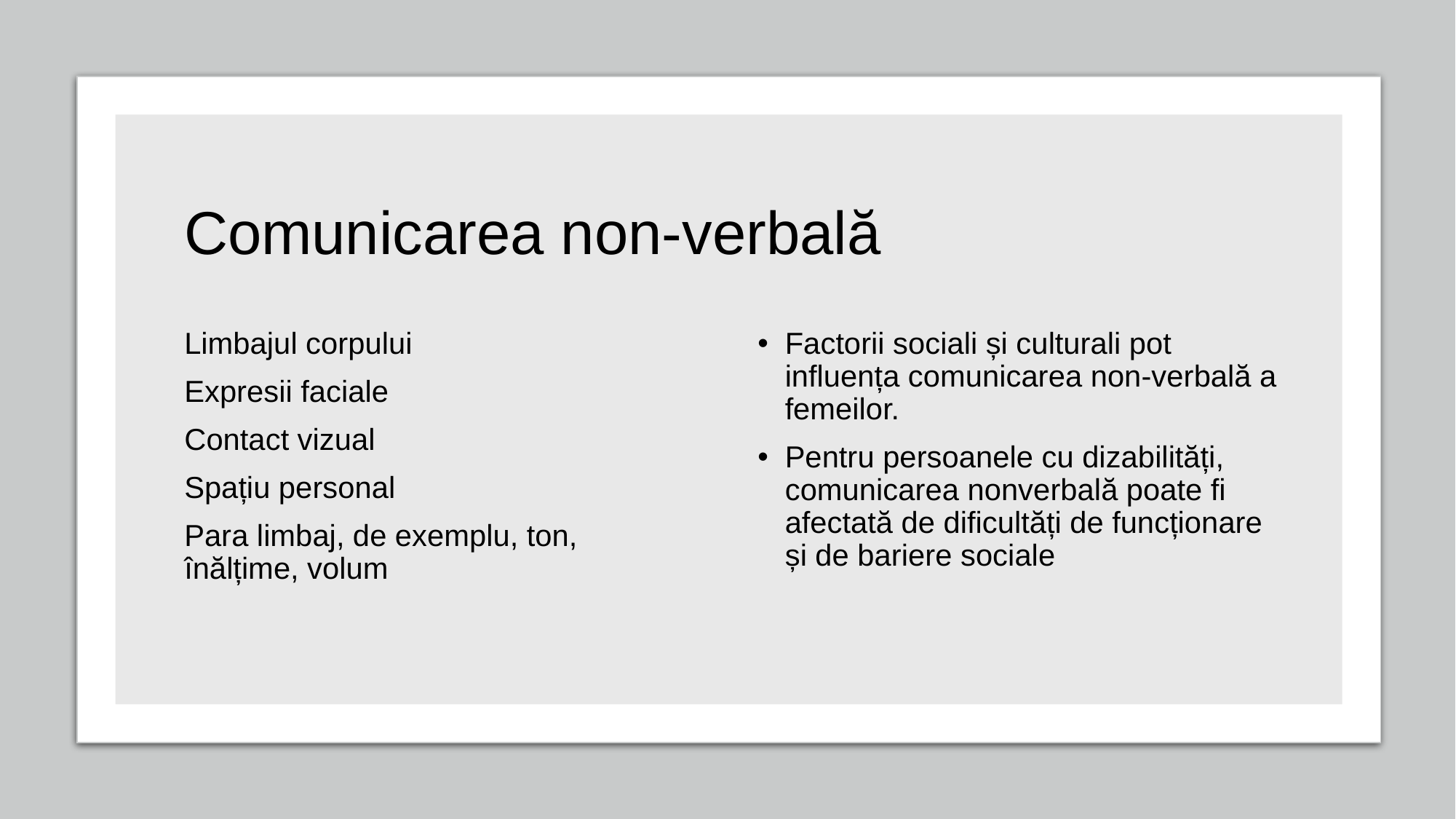

# Comunicarea non-verbală
Limbajul corpului
Expresii faciale
Contact vizual
Spațiu personal
Para limbaj, de exemplu, ton, înălțime, volum
Factorii sociali și culturali pot influența comunicarea non-verbală a femeilor.
Pentru persoanele cu dizabilități, comunicarea nonverbală poate fi afectată de dificultăți de funcționare și de bariere sociale